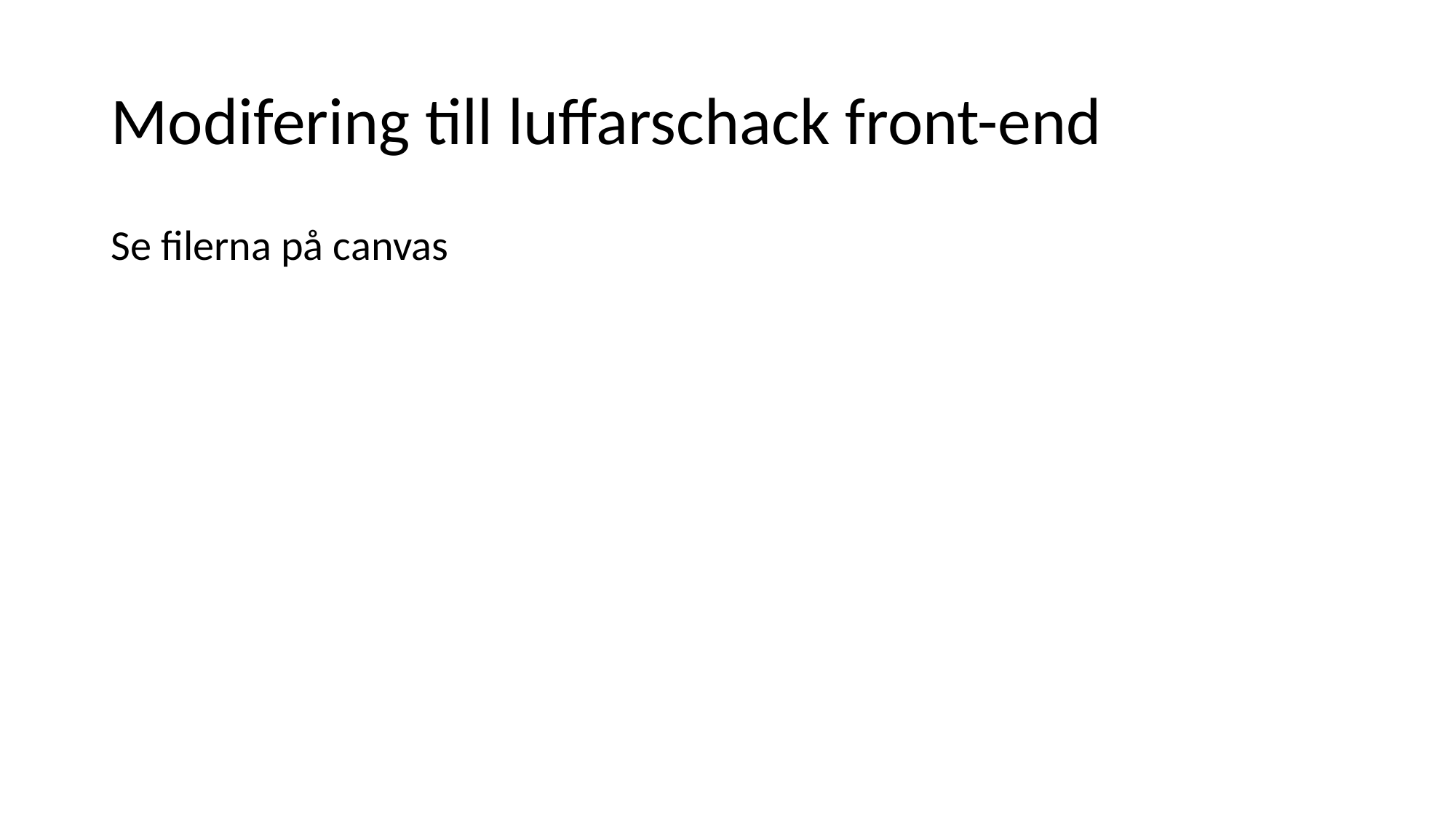

# Modifering till luffarschack front-end
Se filerna på canvas